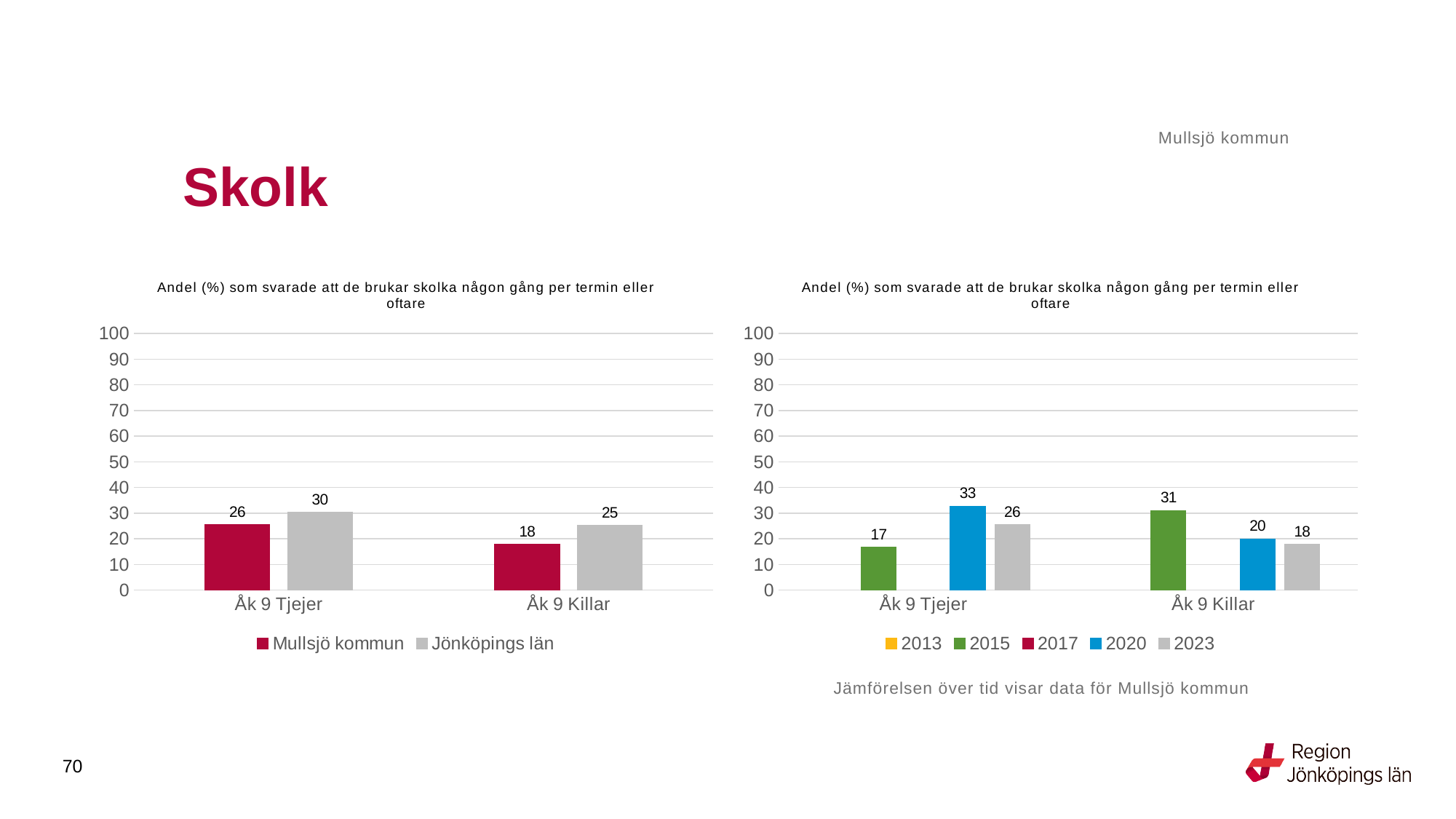

Mullsjö kommun
# Skolk

### Chart: Andel (%) som svarade att de brukar skolka någon gång per termin eller oftare

| Category | Mullsjö kommun | Jönköpings län |
|---|---|---|
| Åk 9 Tjejer | 25.5814 | 30.3618 |
| Åk 9 Killar | 17.8571 | 25.1989 |

### Chart: Andel (%) som svarade att de brukar skolka någon gång per termin eller oftare

| Category | 2013 | 2015 | 2017 | 2020 | 2023 |
|---|---|---|---|---|---|
| Åk 9 Tjejer | None | 16.6667 | None | 32.6531 | 25.5814 |
| Åk 9 Killar | None | 31.0345 | None | 20.0 | 17.8571 |
Jämförelsen över tid visar data för Mullsjö kommun
70